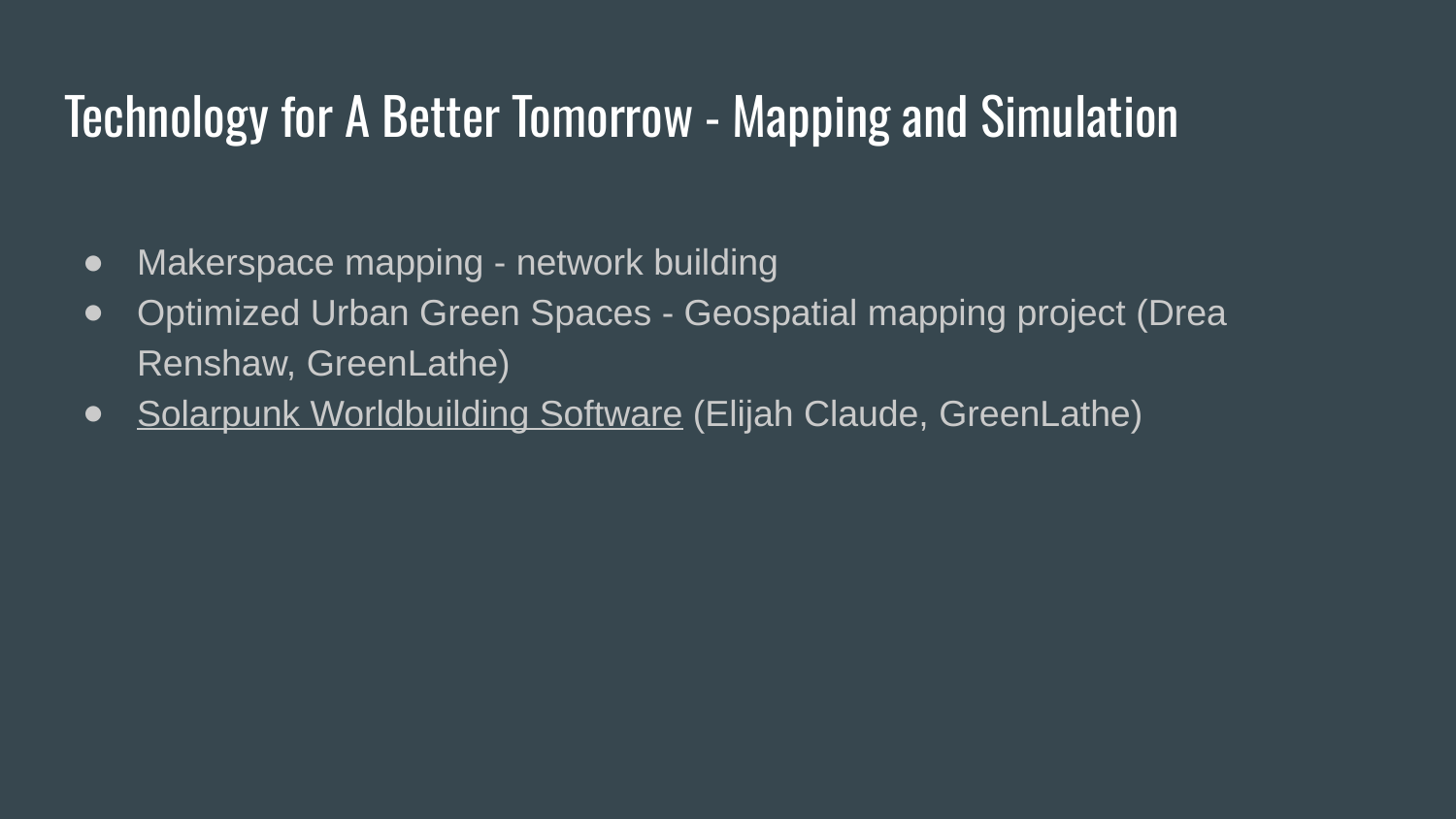

# Technology for A Better Tomorrow - Mapping and Simulation
Makerspace mapping - network building
Optimized Urban Green Spaces - Geospatial mapping project (Drea Renshaw, GreenLathe)
Solarpunk Worldbuilding Software (Elijah Claude, GreenLathe)